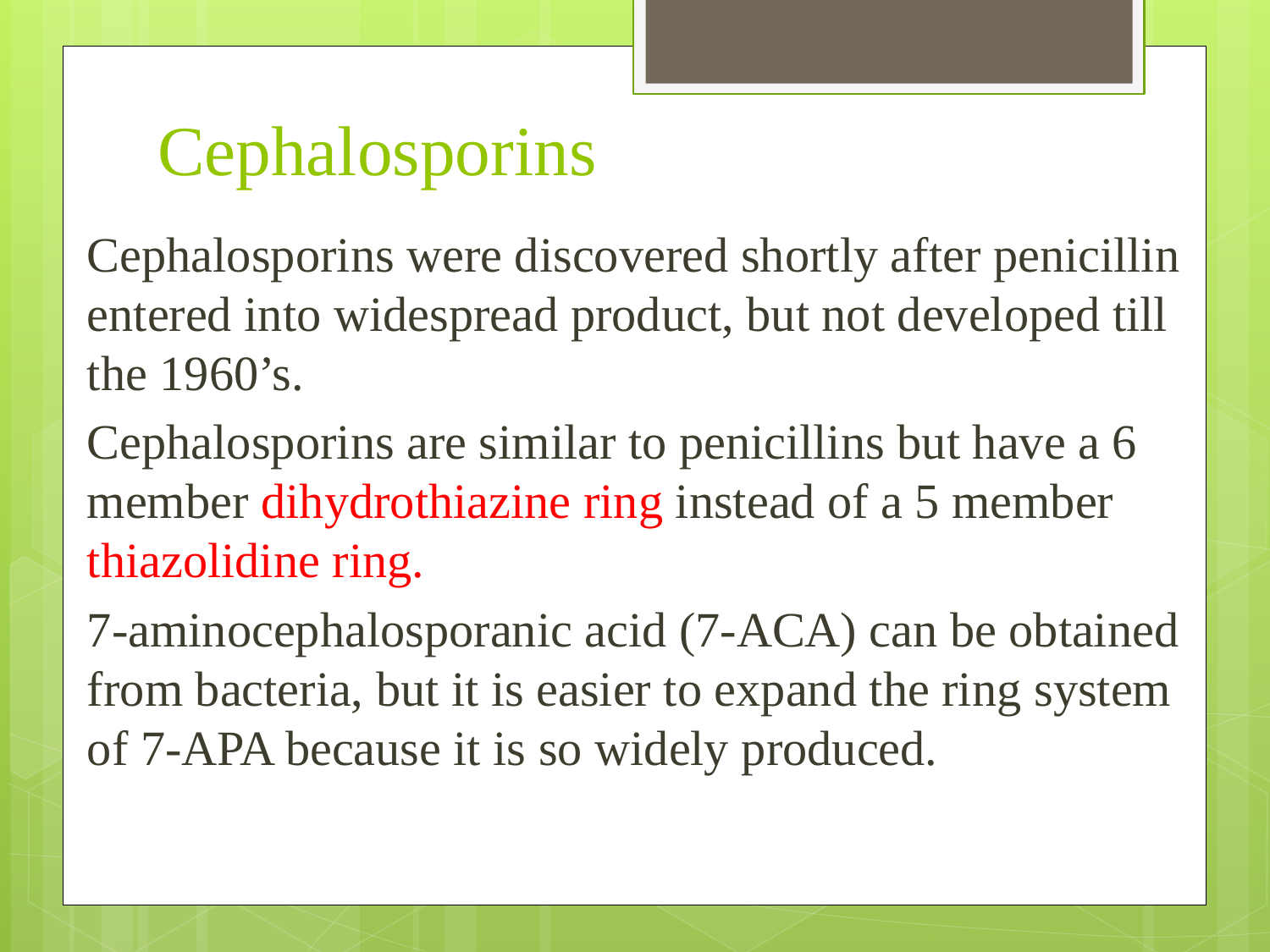

# Cephalosporins
Cephalosporins were discovered shortly after penicillin entered into widespread product, but not developed till the 1960’s.
Cephalosporins are similar to penicillins but have a 6 member dihydrothiazine ring instead of a 5 member thiazolidine ring.
7-aminocephalosporanic acid (7-ACA) can be obtained from bacteria, but it is easier to expand the ring system of 7-APA because it is so widely produced.